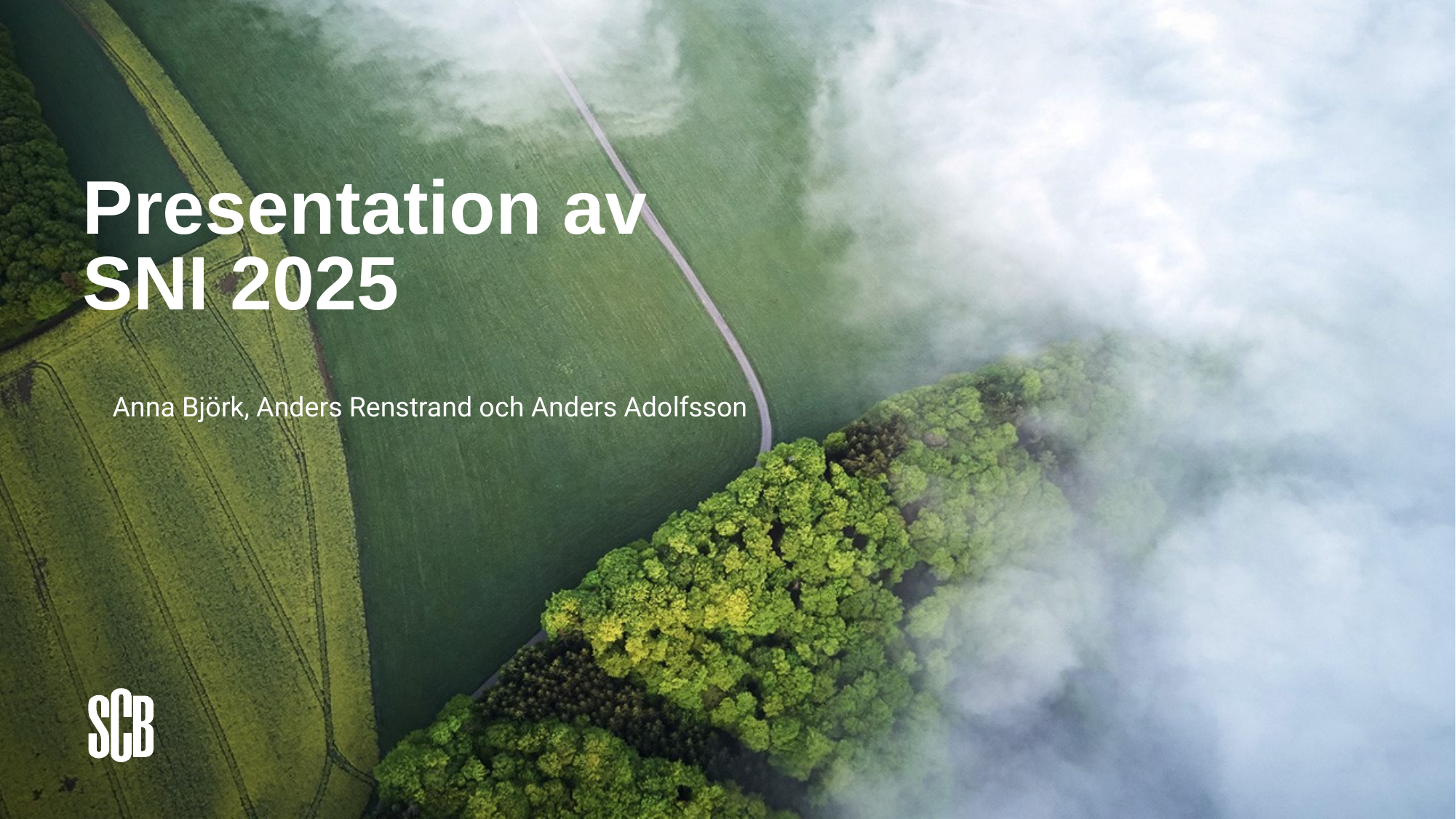

# Presentation av SNI 2025
Anna Björk, Anders Renstrand och Anders Adolfsson